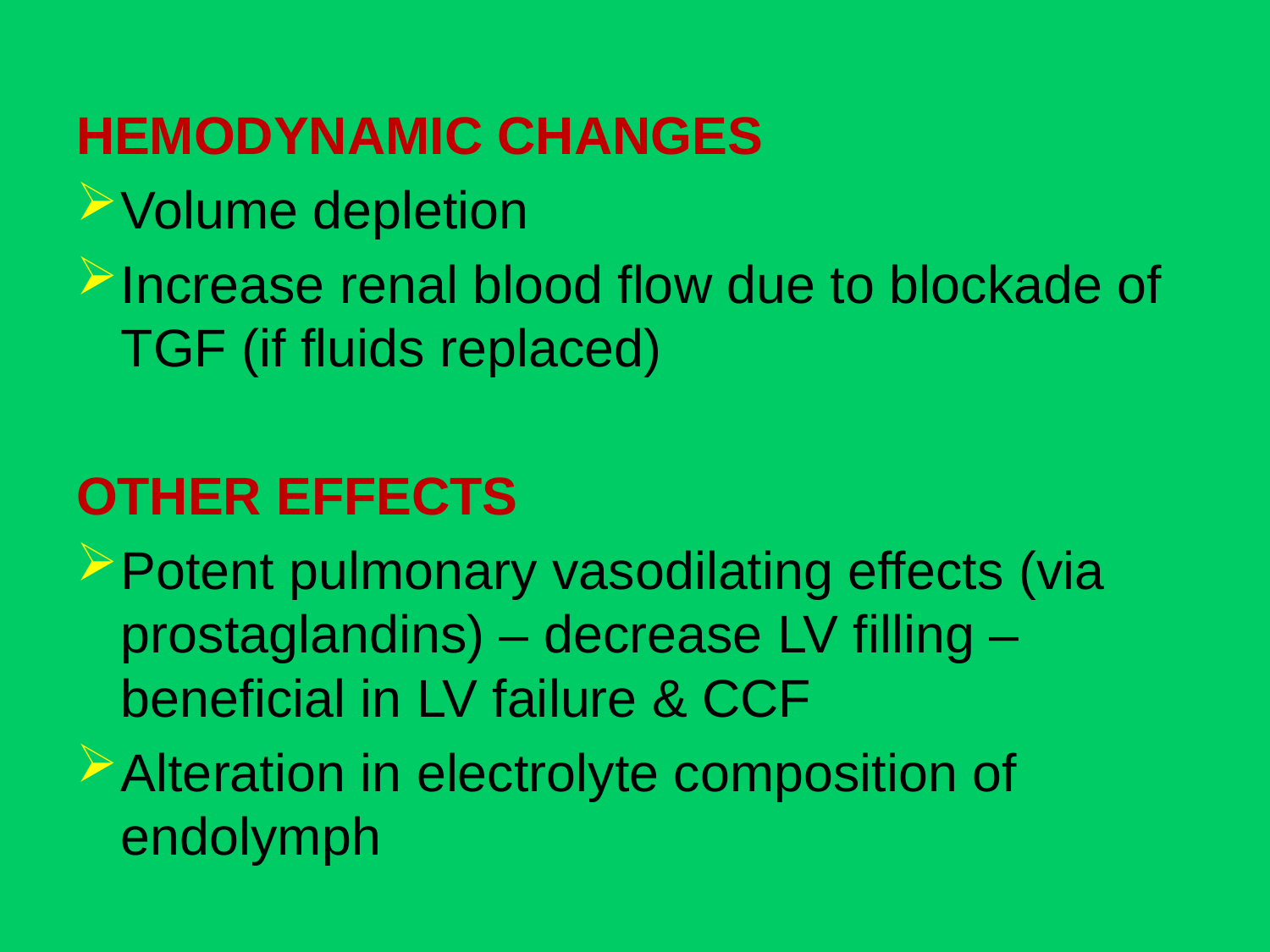

HEMODYNAMIC CHANGES
Volume depletion
Increase renal blood flow due to blockade of TGF (if fluids replaced)

OTHER EFFECTS
Potent pulmonary vasodilating effects (via prostaglandins) – decrease LV filling – beneficial in LV failure & CCF
Alteration in electrolyte composition of endolymph